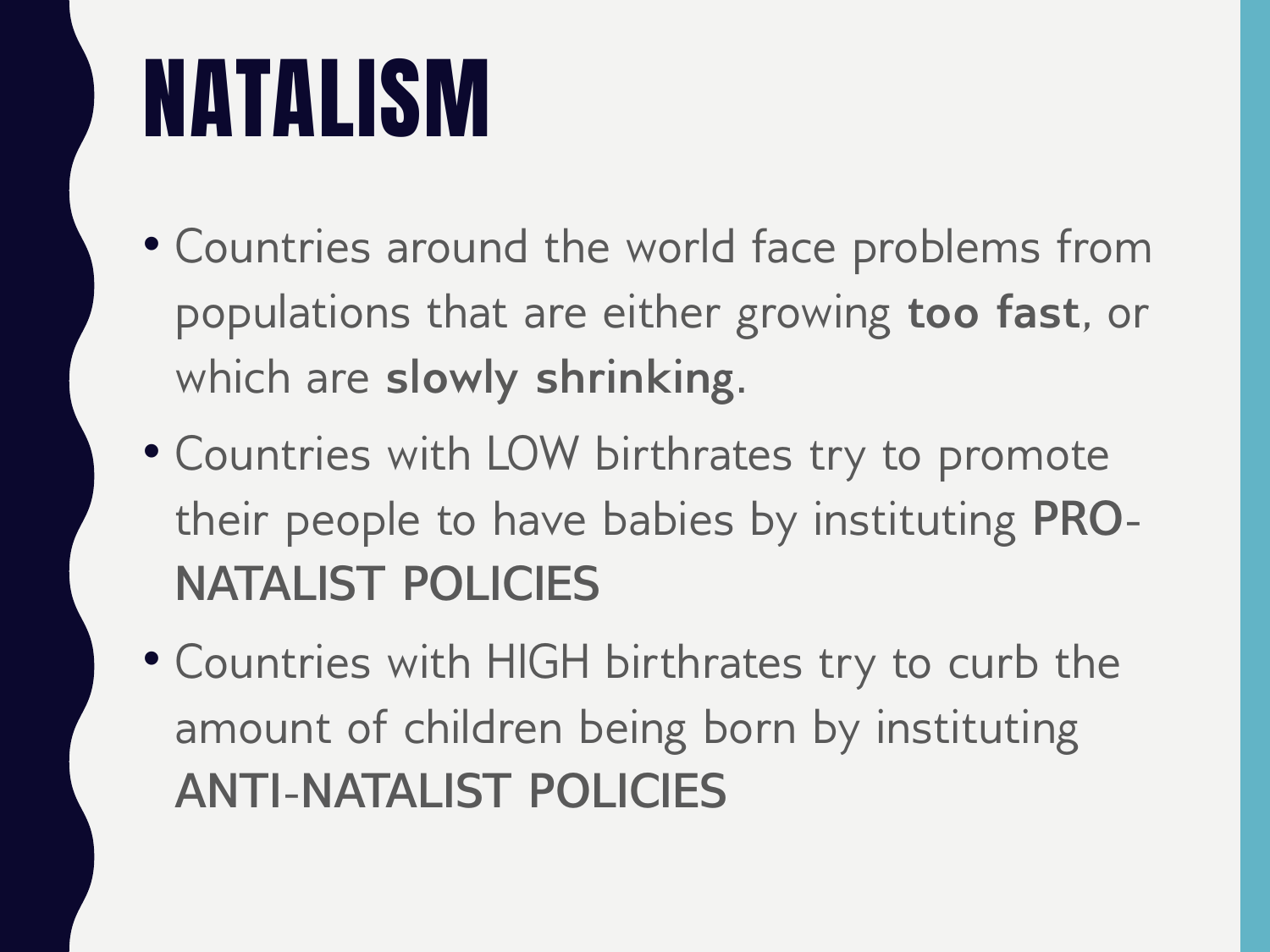

# Natalism
Countries around the world face problems from populations that are either growing too fast, or which are slowly shrinking.
Countries with LOW birthrates try to promote their people to have babies by instituting PRO-NATALIST POLICIES
Countries with HIGH birthrates try to curb the amount of children being born by instituting ANTI-NATALIST POLICIES